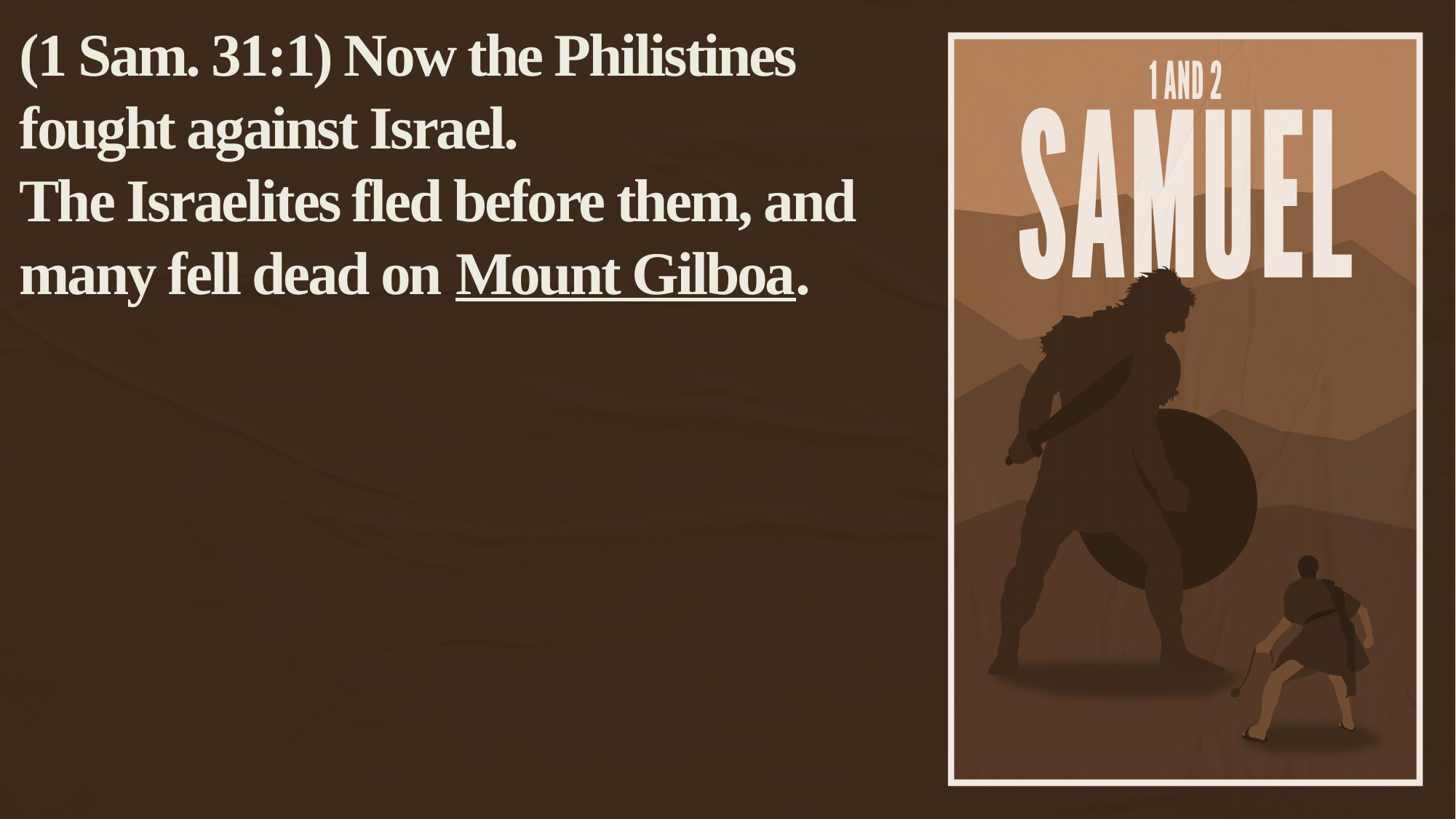

(1 Sam. 31:1) Now the Philistines fought against Israel.
The Israelites fled before them, and many fell dead on Mount Gilboa.